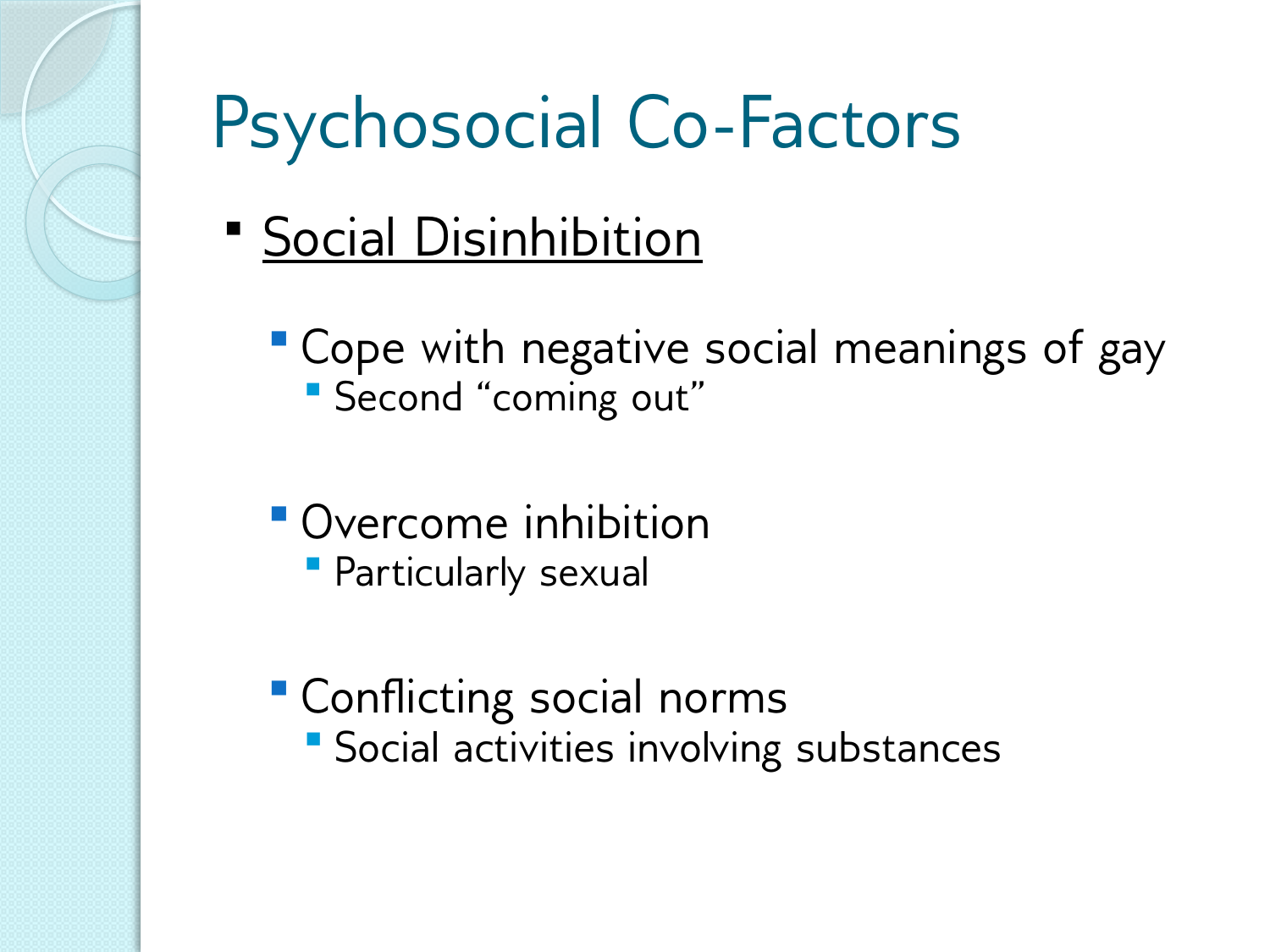

# Psychosocial Co-Factors
Social Disinhibition

Cope with negative social meanings of gay
Second “coming out”

Overcome inhibition
Particularly sexual

Conflicting social norms
Social activities involving substances